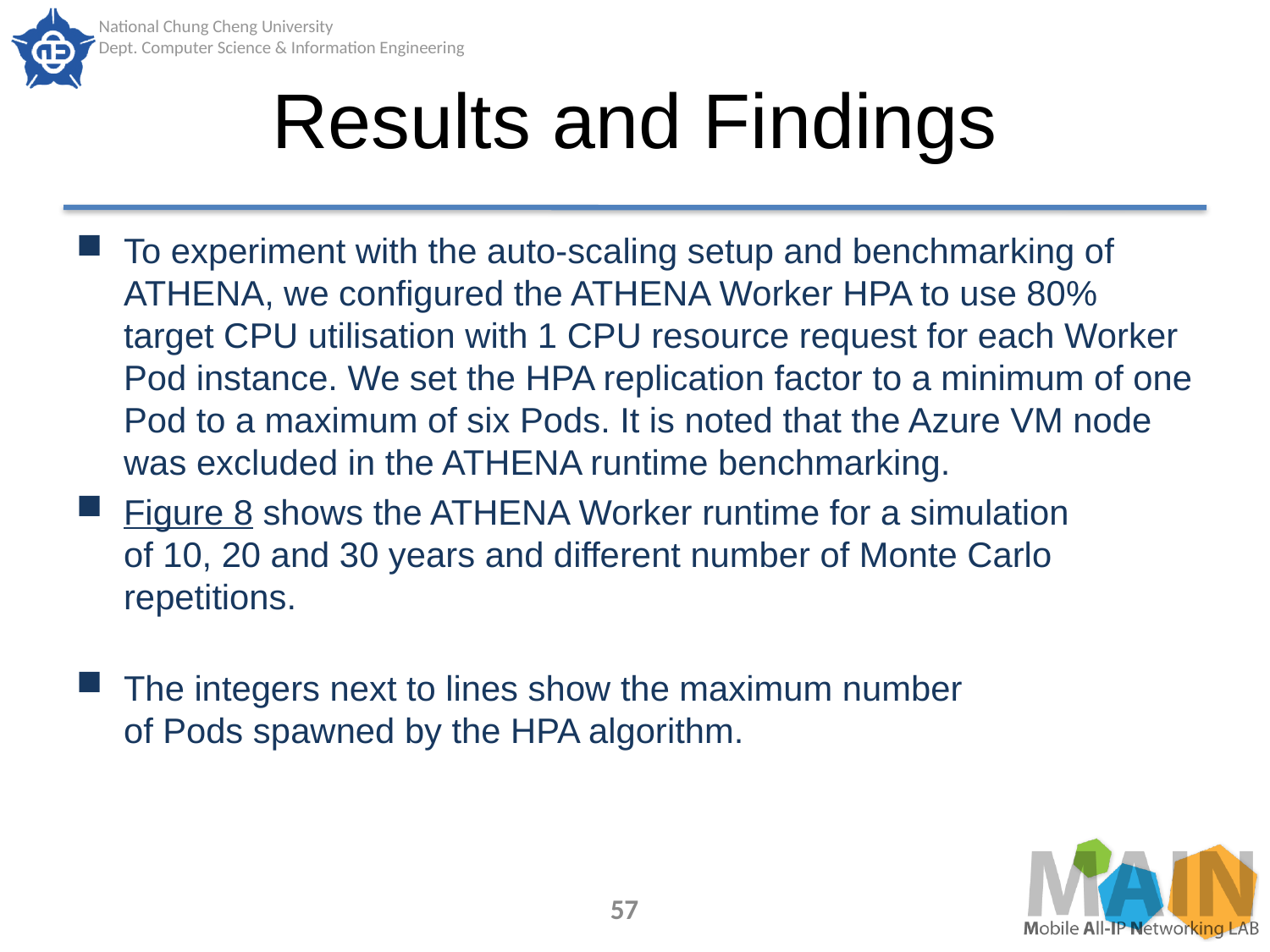

# Results and Findings
To experiment with the auto-scaling setup and benchmarking of
ATHENA, we configured the ATHENA Worker HPA to use 80%
target CPU utilisation with 1 CPU resource request for each Worker Pod instance. We set the HPA replication factor to a minimum of one Pod to a maximum of six Pods. It is noted that the Azure VM node was excluded in the ATHENA runtime benchmarking.
Figure 8 shows the ATHENA Worker runtime for a simulation
of 10, 20 and 30 years and different number of Monte Carlo
repetitions.
The integers next to lines show the maximum number
of Pods spawned by the HPA algorithm.
57